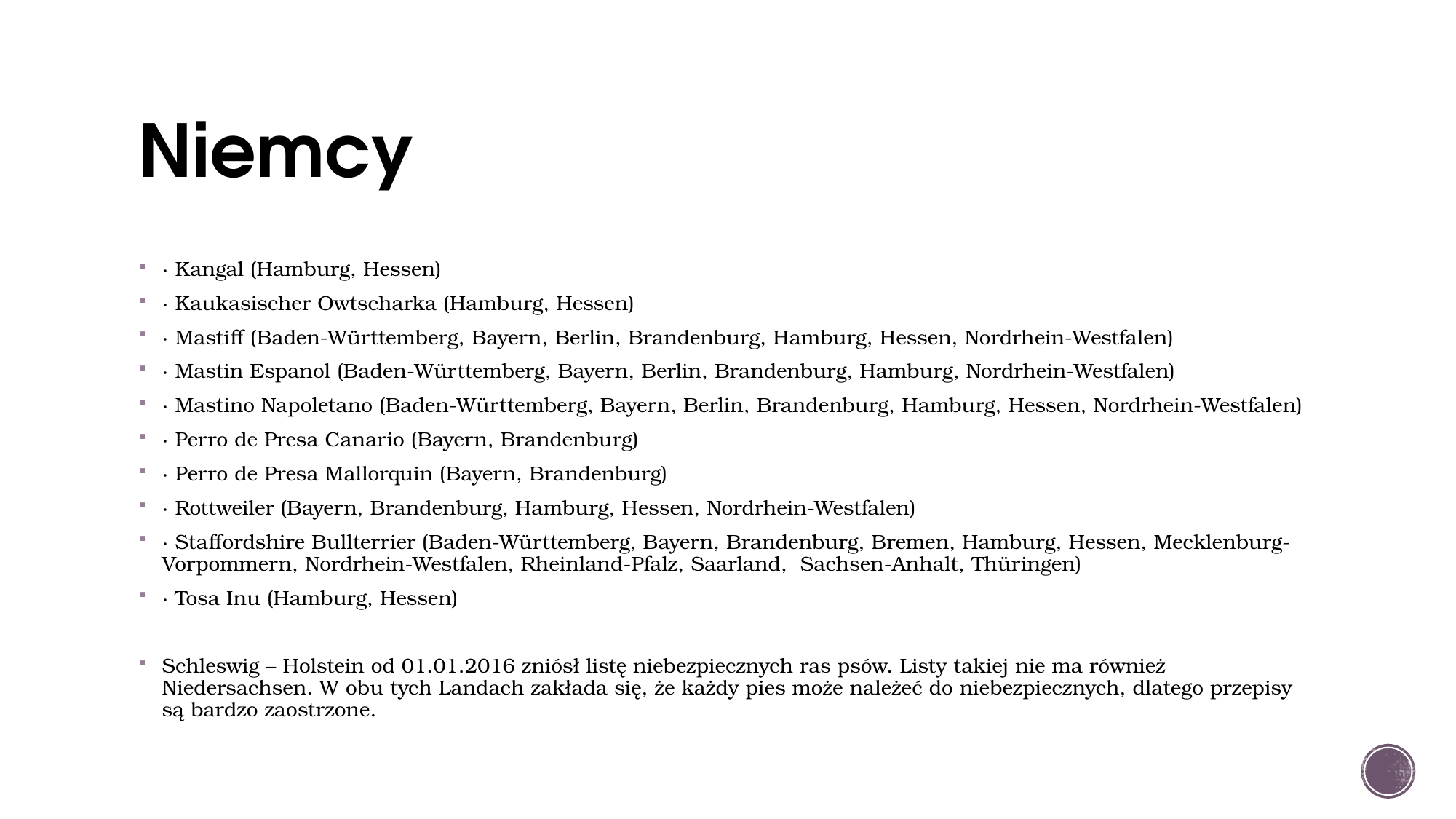

# Niemcy
· Kangal (Hamburg, Hessen)
· Kaukasischer Owtscharka (Hamburg, Hessen)
· Mastiff (Baden-Württemberg, Bayern, Berlin, Brandenburg, Hamburg, Hessen, Nordrhein-Westfalen)
· Mastin Espanol (Baden-Württemberg, Bayern, Berlin, Brandenburg, Hamburg, Nordrhein-Westfalen)
· Mastino Napoletano (Baden-Württemberg, Bayern, Berlin, Brandenburg, Hamburg, Hessen, Nordrhein-Westfalen)
· Perro de Presa Canario (Bayern, Brandenburg)
· Perro de Presa Mallorquin (Bayern, Brandenburg)
· Rottweiler (Bayern, Brandenburg, Hamburg, Hessen, Nordrhein-Westfalen)
· Staffordshire Bullterrier (Baden-Württemberg, Bayern, Brandenburg, Bremen, Hamburg, Hessen, Mecklenburg-Vorpommern, Nordrhein-Westfalen, Rheinland-Pfalz, Saarland,  Sachsen-Anhalt, Thüringen)
· Tosa Inu (Hamburg, Hessen)

Schleswig – Holstein od 01.01.2016 zniósł listę niebezpiecznych ras psów. Listy takiej nie ma również Niedersachsen. W obu tych Landach zakłada się, że każdy pies może należeć do niebezpiecznych, dlatego przepisy są bardzo zaostrzone.